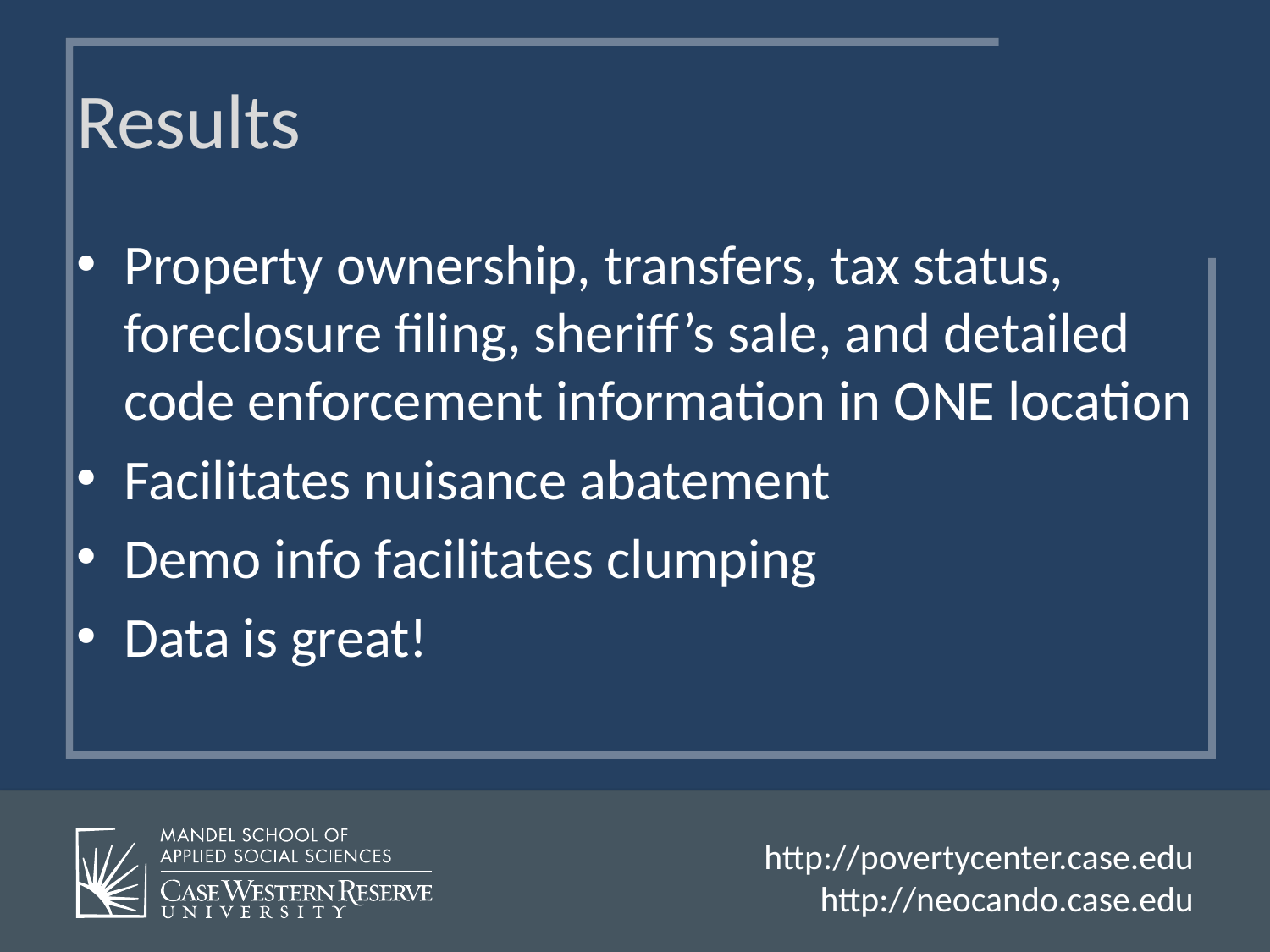

# Results
Property ownership, transfers, tax status, foreclosure filing, sheriff’s sale, and detailed code enforcement information in ONE location
Facilitates nuisance abatement
Demo info facilitates clumping
Data is great!